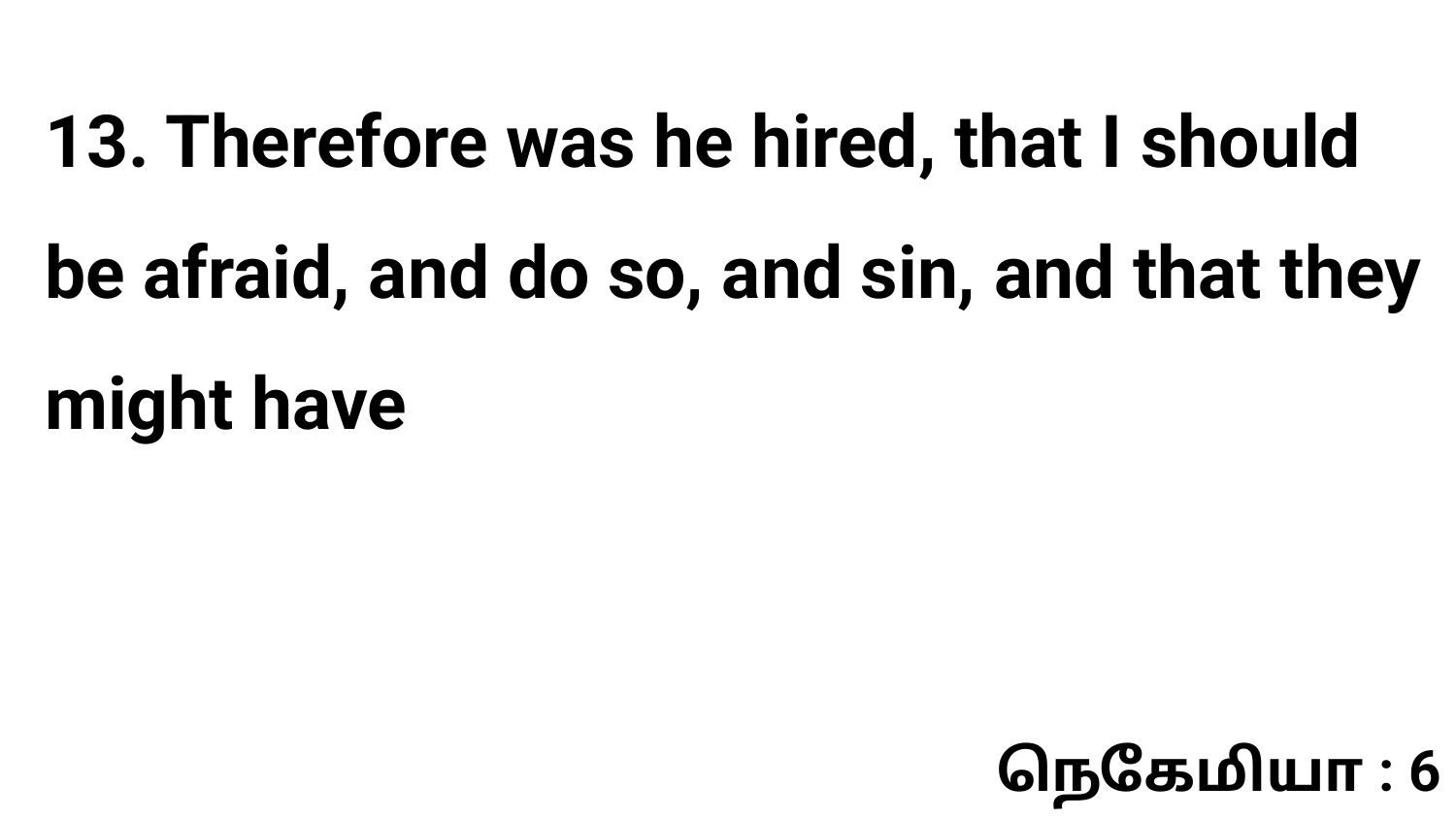

13. Therefore was he hired, that I should be afraid, and do so, and sin, and that they might have
நெகேமியா : 6